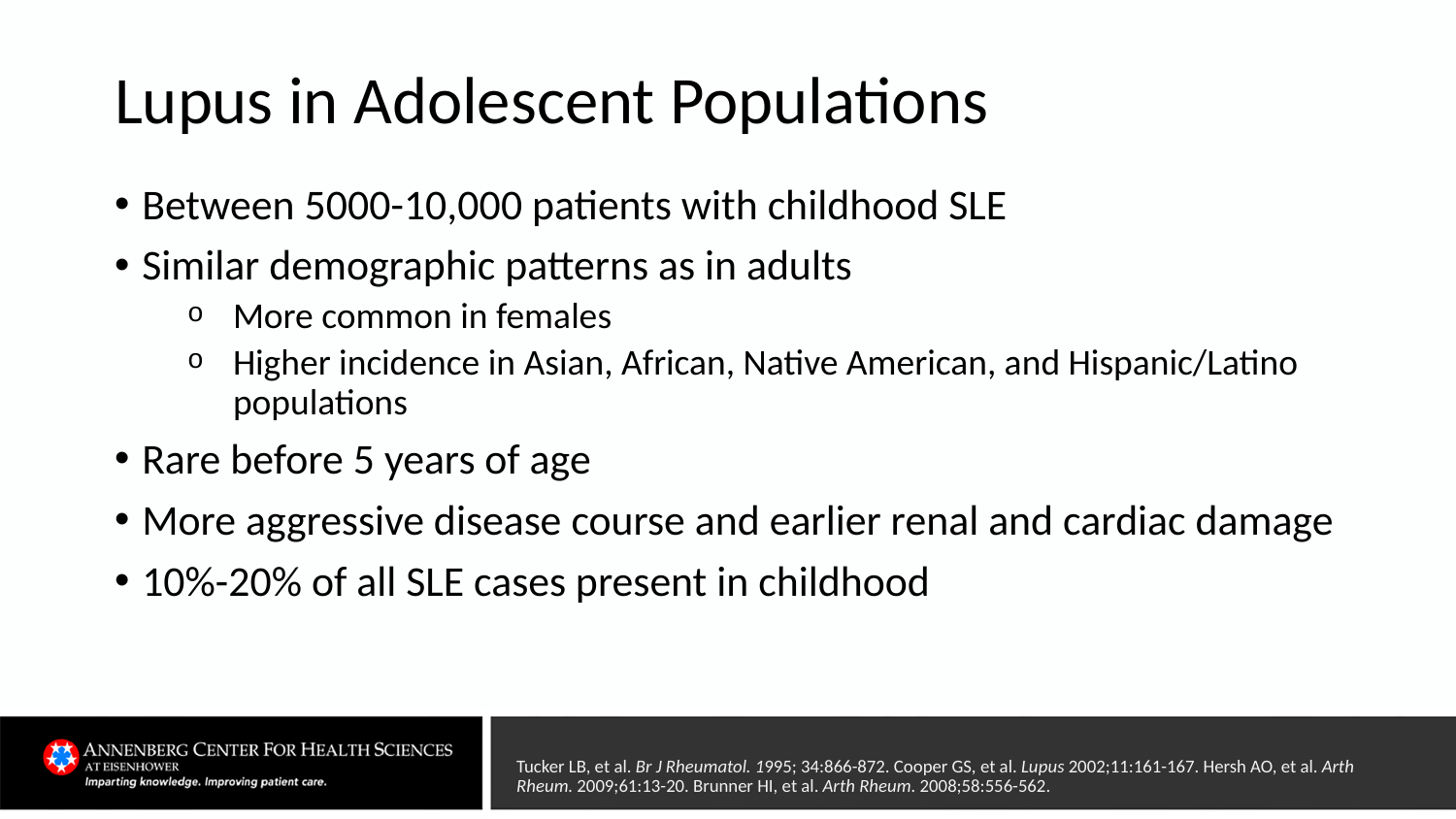

# Lupus in Adolescent Populations
Between 5000-10,000 patients with childhood SLE
Similar demographic patterns as in adults
More common in females
Higher incidence in Asian, African, Native American, and Hispanic/Latino populations
Rare before 5 years of age
More aggressive disease course and earlier renal and cardiac damage
10%-20% of all SLE cases present in childhood

Tucker LB, et al. Br J Rheumatol. 1995; 34:866-872. Cooper GS, et al. Lupus 2002;11:161-167. Hersh AO, et al. Arth Rheum. 2009;61:13-20. Brunner HI, et al. Arth Rheum. 2008;58:556-562.